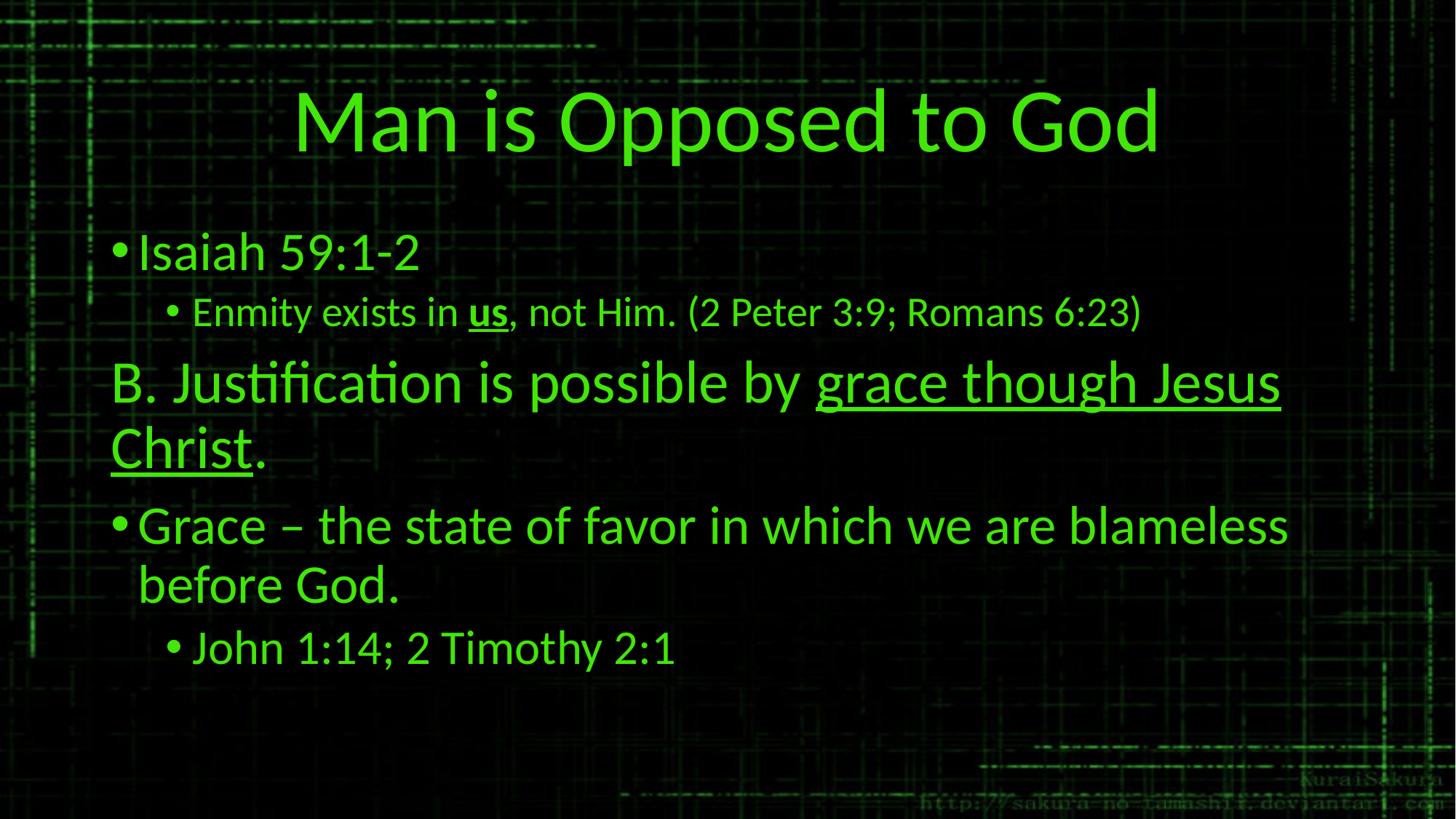

# Man is Opposed to God
Isaiah 59:1-2
Enmity exists in us, not Him. (2 Peter 3:9; Romans 6:23)
B. Justification is possible by grace though Jesus Christ.
Grace – the state of favor in which we are blameless before God.
John 1:14; 2 Timothy 2:1